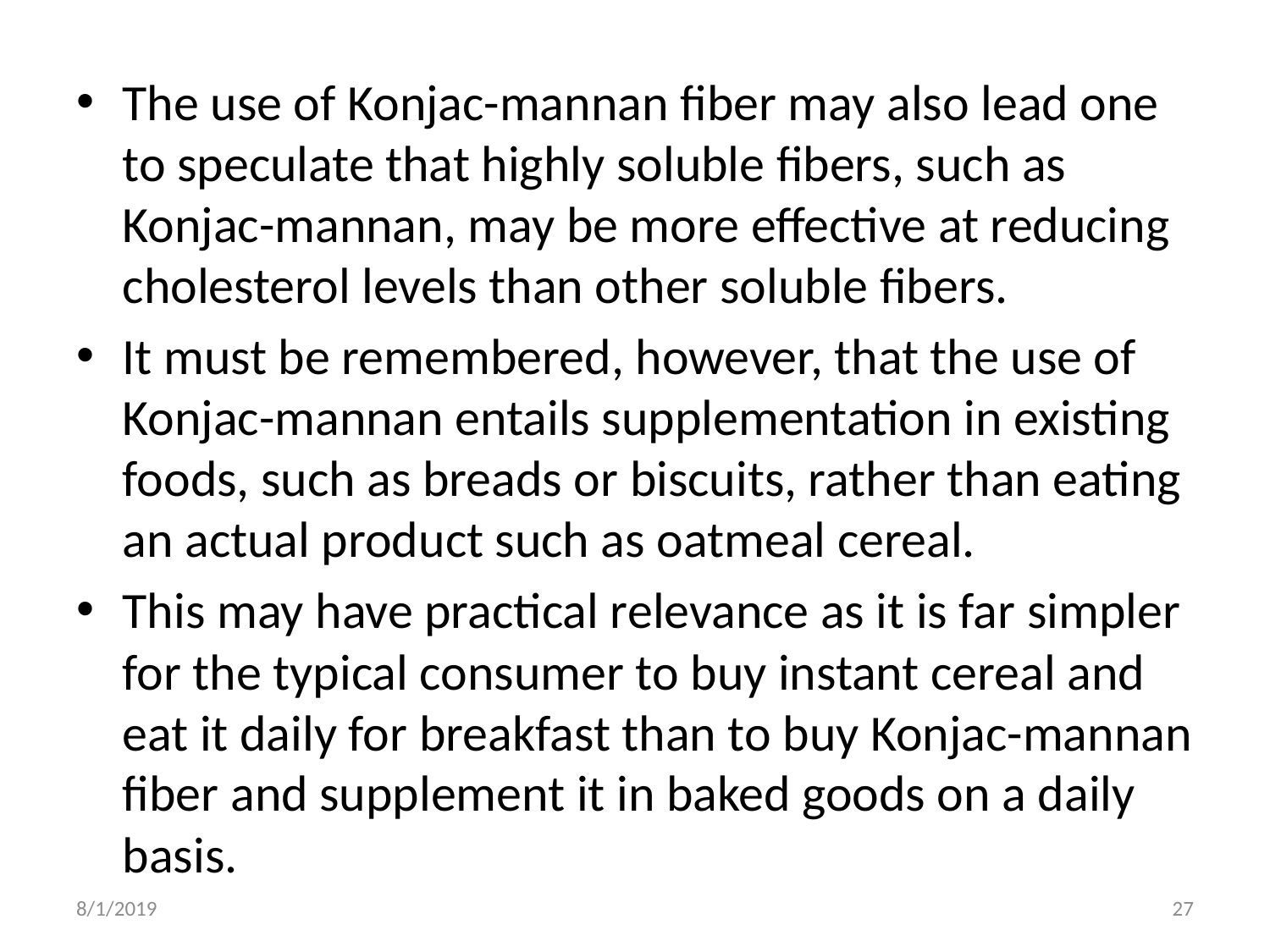

The use of Konjac-mannan fiber may also lead one to speculate that highly soluble fibers, such as Konjac-mannan, may be more effective at reducing cholesterol levels than other soluble fibers.
It must be remembered, however, that the use of Konjac-mannan entails supplementation in existing foods, such as breads or biscuits, rather than eating an actual product such as oatmeal cereal.
This may have practical relevance as it is far simpler for the typical consumer to buy instant cereal and eat it daily for breakfast than to buy Konjac-mannan fiber and supplement it in baked goods on a daily basis.

8/1/2019
27